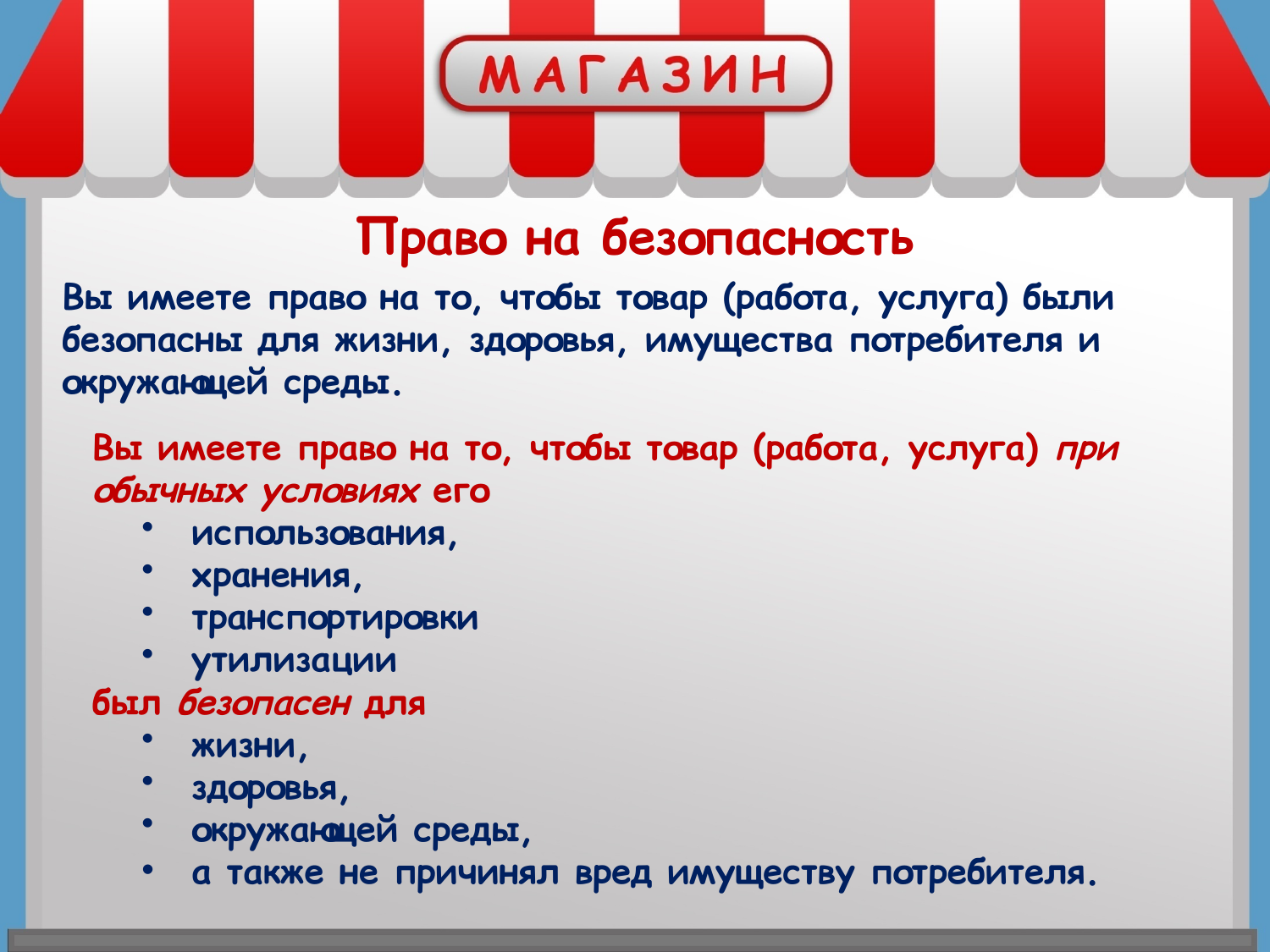

Право на безопасность
Вы имеете право на то, чтобы товар (работа, услуга) были безопасны для жизни, здоровья, имущества потребителя и окружающей среды.
Вы имеете право на то, чтобы товар (работа, услуга) при обычных условиях его
использования,
хранения,
транспортировки
утилизации
был безопасен для
жизни,
здоровья,
окружающей среды,
а также не причинял вред имуществу потребителя.